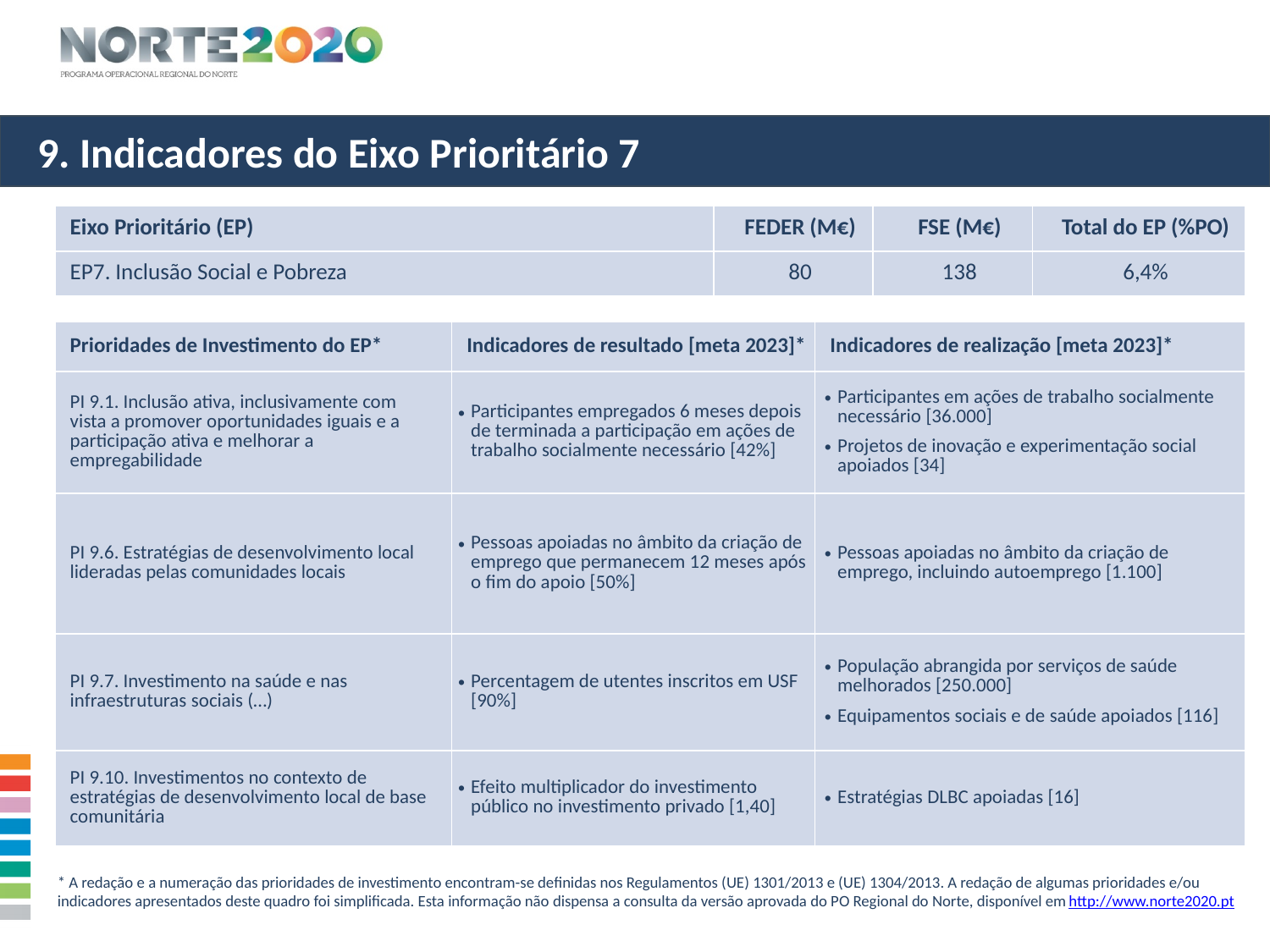

9. Indicadores do Eixo Prioritário 7
| Eixo Prioritário (EP) | FEDER (M€) | FSE (M€) | Total do EP (%PO) |
| --- | --- | --- | --- |
| EP7. Inclusão Social e Pobreza | 80 | 138 | 6,4% |
| Prioridades de Investimento do EP\* | Indicadores de resultado [meta 2023]\* | Indicadores de realização [meta 2023]\* |
| --- | --- | --- |
| PI 9.1. Inclusão ativa, inclusivamente com vista a promover oportunidades iguais e a participação ativa e melhorar a empregabilidade | Participantes empregados 6 meses depois de terminada a participação em ações de trabalho socialmente necessário [42%] | Participantes em ações de trabalho socialmente necessário [36.000] Projetos de inovação e experimentação social apoiados [34] |
| PI 9.6. Estratégias de desenvolvimento local lideradas pelas comunidades locais | Pessoas apoiadas no âmbito da criação de emprego que permanecem 12 meses após o fim do apoio [50%] | Pessoas apoiadas no âmbito da criação de emprego, incluindo autoemprego [1.100] |
| PI 9.7. Investimento na saúde e nas infraestruturas sociais (…) | Percentagem de utentes inscritos em USF [90%] | População abrangida por serviços de saúde melhorados [250.000] Equipamentos sociais e de saúde apoiados [116] |
| PI 9.10. Investimentos no contexto de estratégias de desenvolvimento local de base comunitária | Efeito multiplicador do investimento público no investimento privado [1,40] | Estratégias DLBC apoiadas [16] |
* A redação e a numeração das prioridades de investimento encontram-se definidas nos Regulamentos (UE) 1301/2013 e (UE) 1304/2013. A redação de algumas prioridades e/ou indicadores apresentados deste quadro foi simplificada. Esta informação não dispensa a consulta da versão aprovada do PO Regional do Norte, disponível em http://www.norte2020.pt